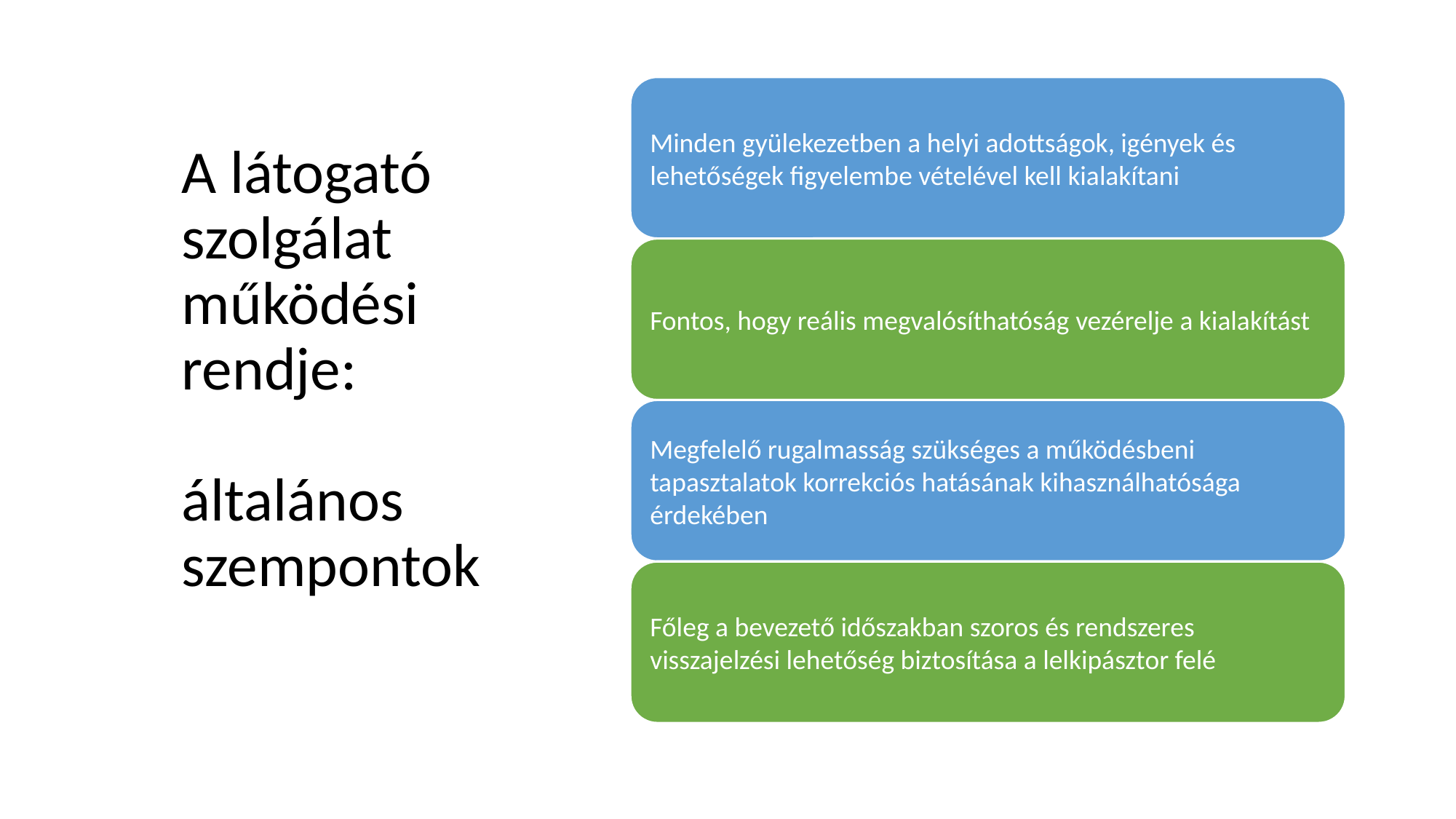

# A látogató szolgálat működési rendje: általános szempontok
Minden gyülekezetben a helyi adottságok, igények és lehetőségek figyelembe vételével kell kialakítani
Fontos, hogy reális megvalósíthatóság vezérelje a kialakítást
Megfelelő rugalmasság szükséges a működésbeni tapasztalatok korrekciós hatásának kihasználhatósága érdekében
Főleg a bevezető időszakban szoros és rendszeres visszajelzési lehetőség biztosítása a lelkipásztor felé